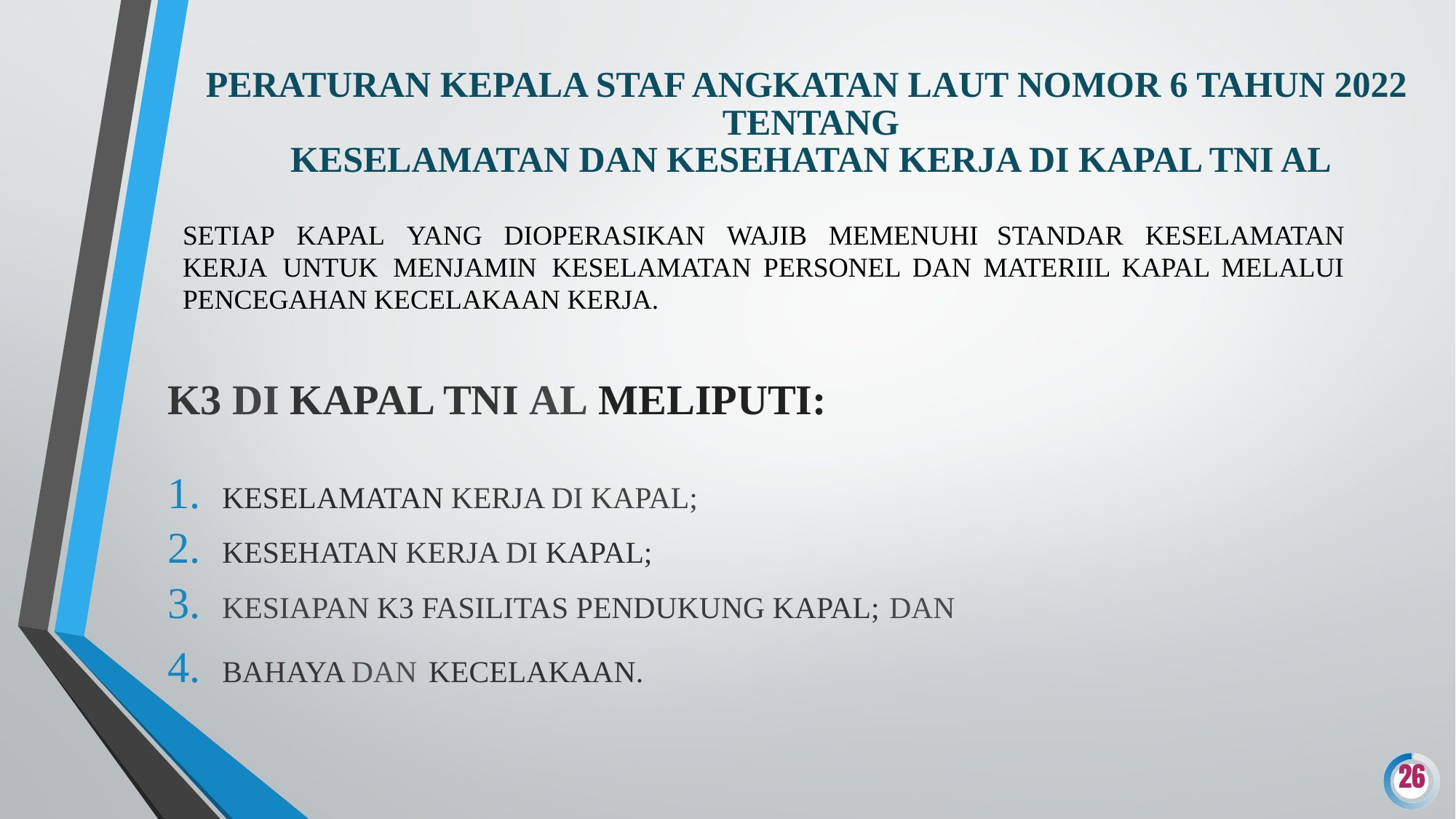

# PERATURAN KEPALA STAF ANGKATAN LAUT NOMOR 6 TAHUN 2022  TENTANG  KESELAMATAN DAN KESEHATAN KERJA DI KAPAL TNI AL
SETIAP KAPAL YANG DIOPERASIKAN WAJIB MEMENUHI STANDAR KESELAMATAN KERJA UNTUK MENJAMIN KESELAMATAN PERSONEL DAN MATERIIL KAPAL MELALUI PENCEGAHAN KECELAKAAN KERJA.
K3 DI KAPAL TNI AL MELIPUTI:

KESELAMATAN KERJA DI KAPAL;
KESEHATAN KERJA DI KAPAL;
KESIAPAN K3 FASILITAS PENDUKUNG KAPAL; DAN
BAHAYA DAN KECELAKAAN.